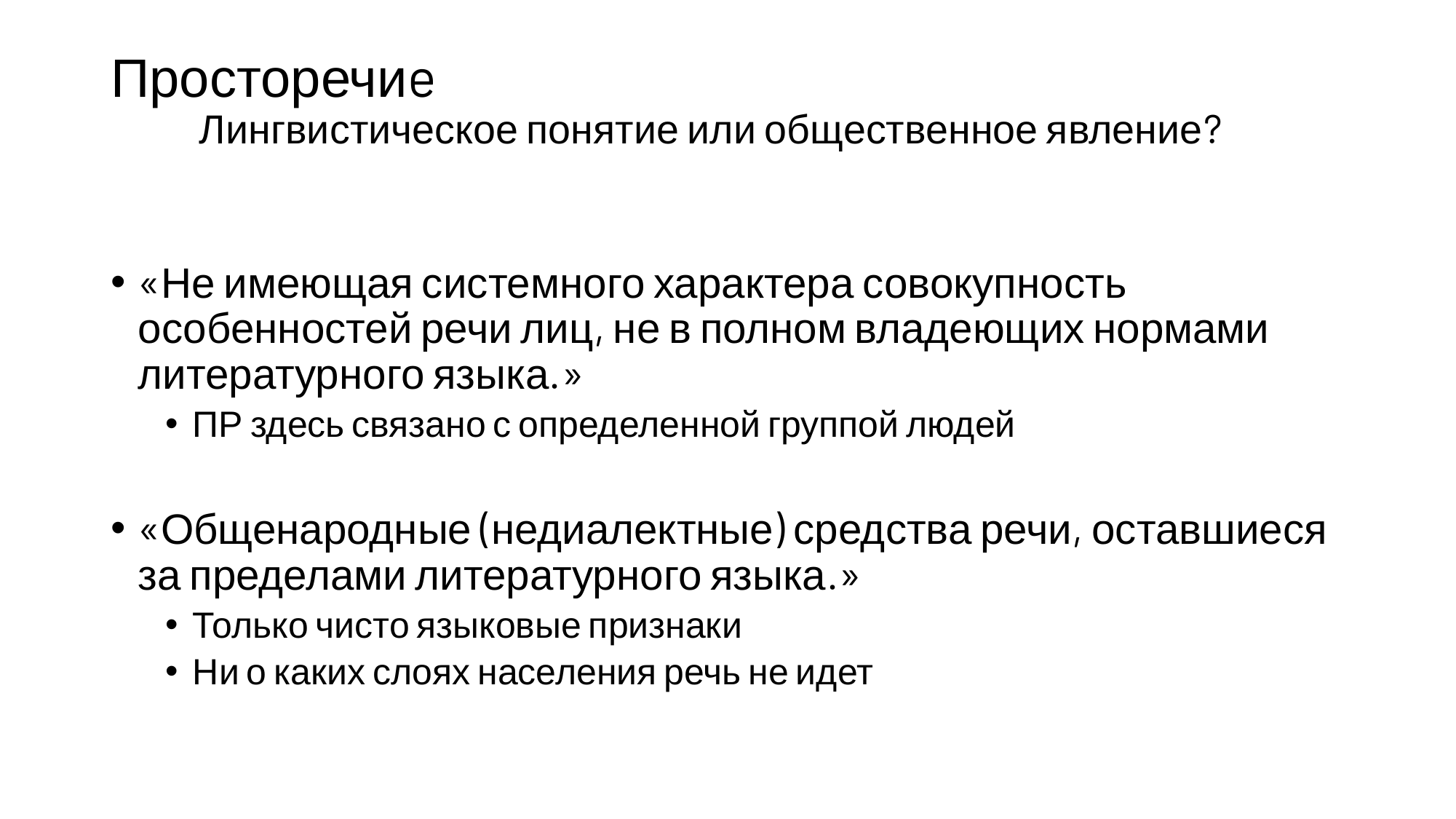

# Просторечиe Лингвистическое понятие или общественное явление?
«Не имеющая системного характера совокупность особенностей речи лиц, не в полном владеющих нормами литературного языка.»
ПР здесь связано с определенной группой людей

«Общенародные (недиалектные) средства речи, оставшиеся за пределами литературного языка.»
Только чисто языковые признаки
Ни о каких слоях населения речь не идет